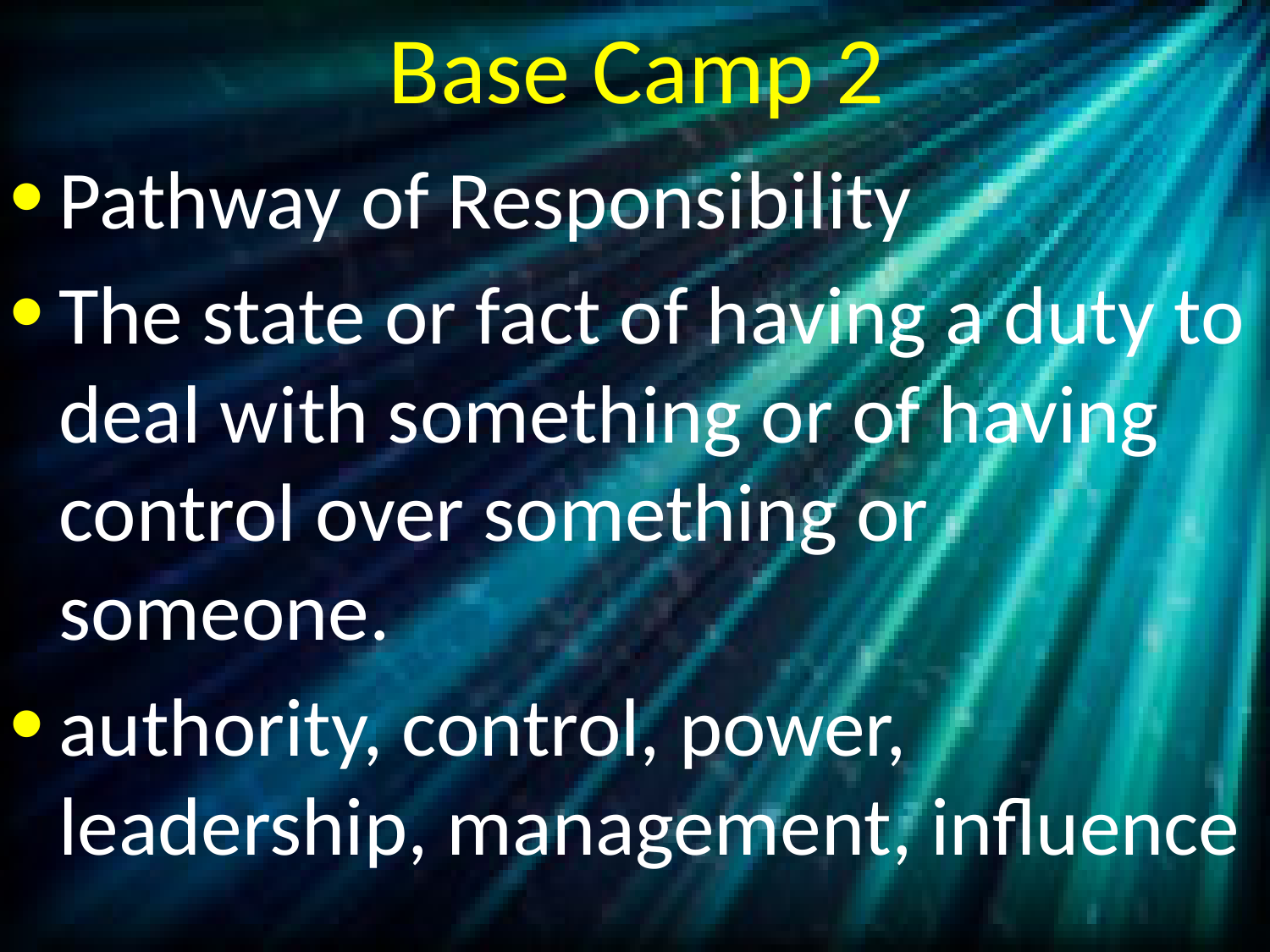

# Base Camp 2
Pathway of Responsibility
The state or fact of having a duty to deal with something or of having control over something or someone.
authority, control, power, leadership, management, influence